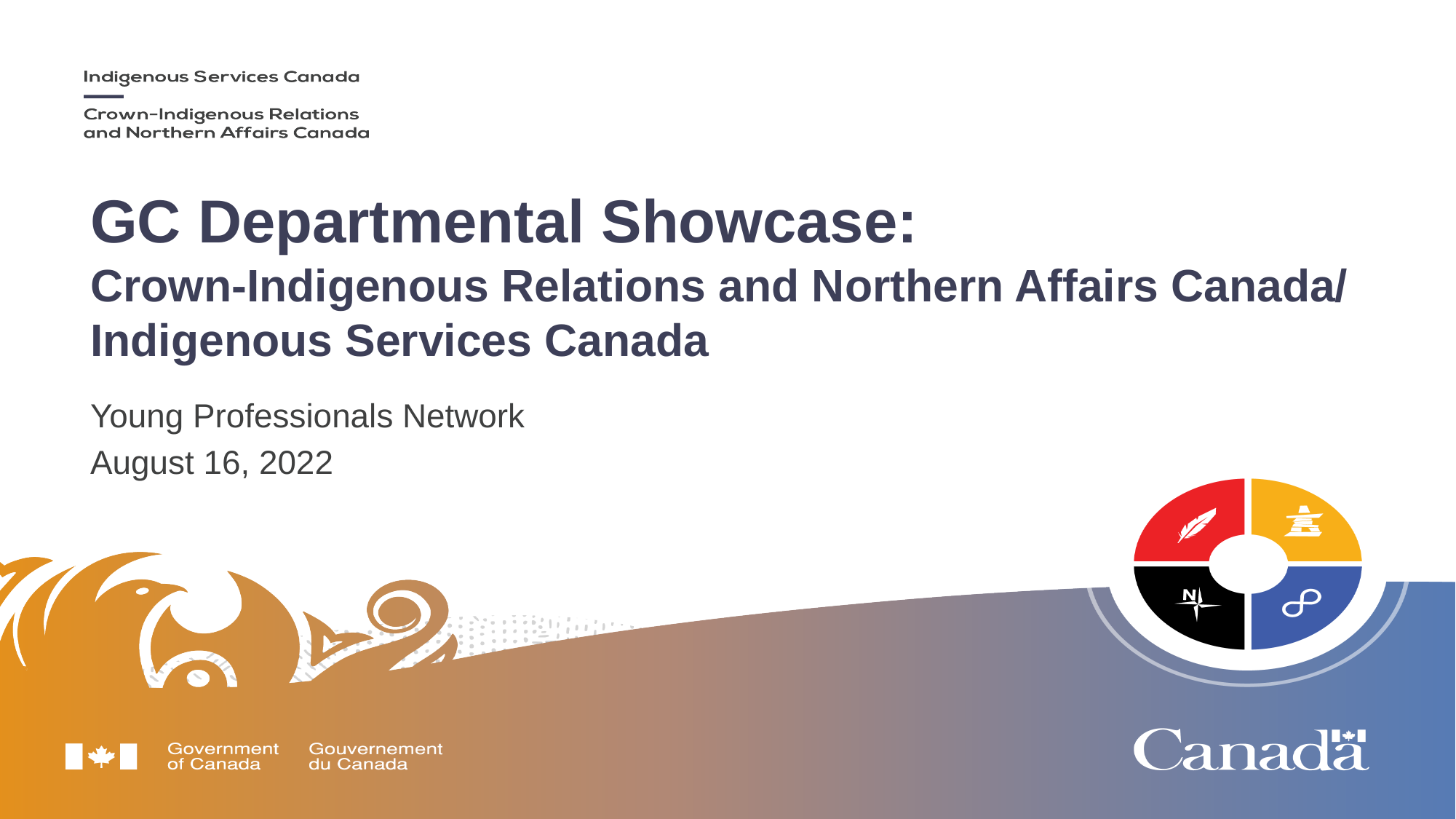

# GC Departmental Showcase: Crown-Indigenous Relations and Northern Affairs Canada/ Indigenous Services Canada
Young Professionals Network
August 16, 2022